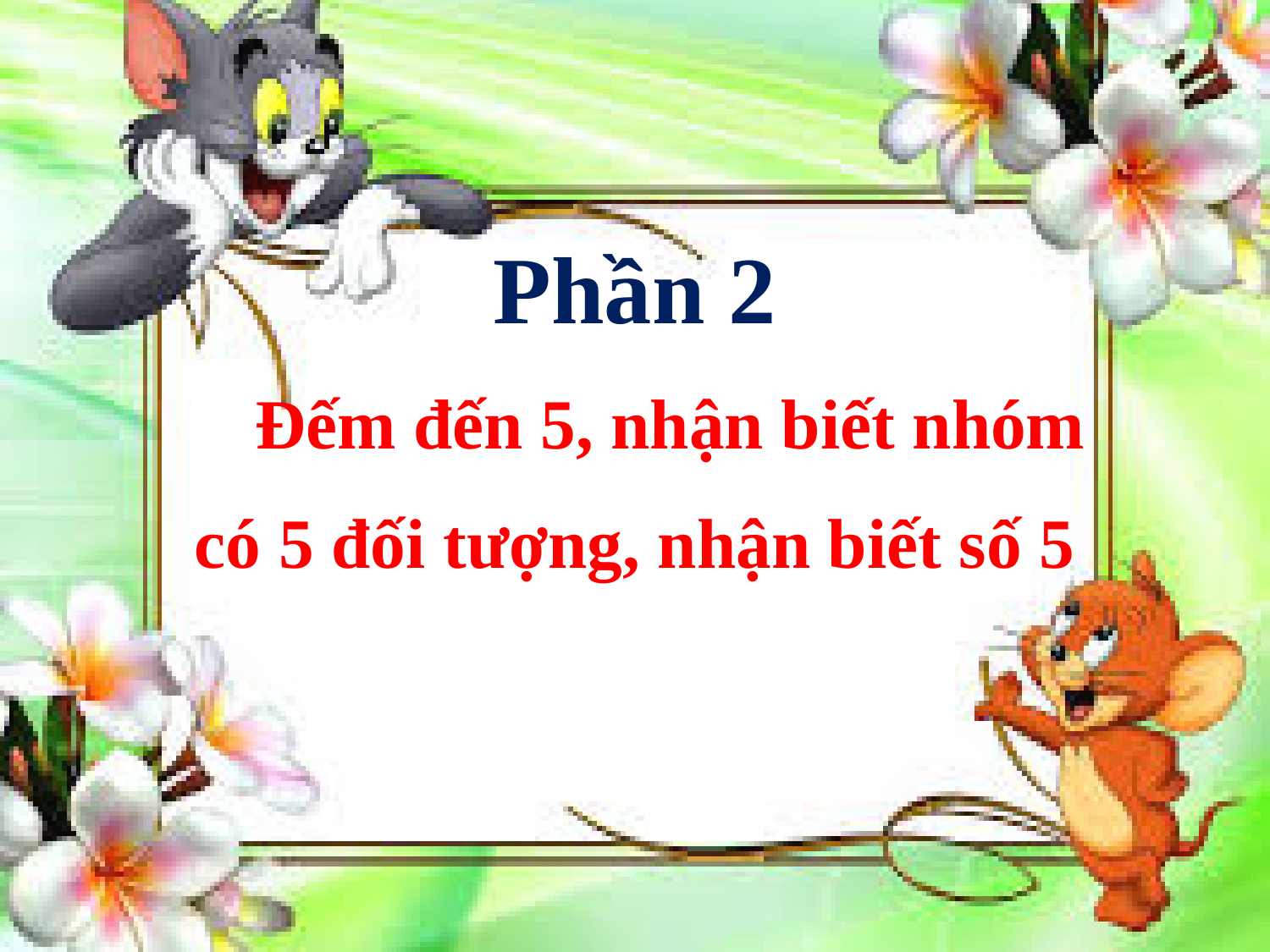

#
Phần 2
     Đếm đến 5, nhận biết nhóm
có 5 đối tượng, nhận biết số 5